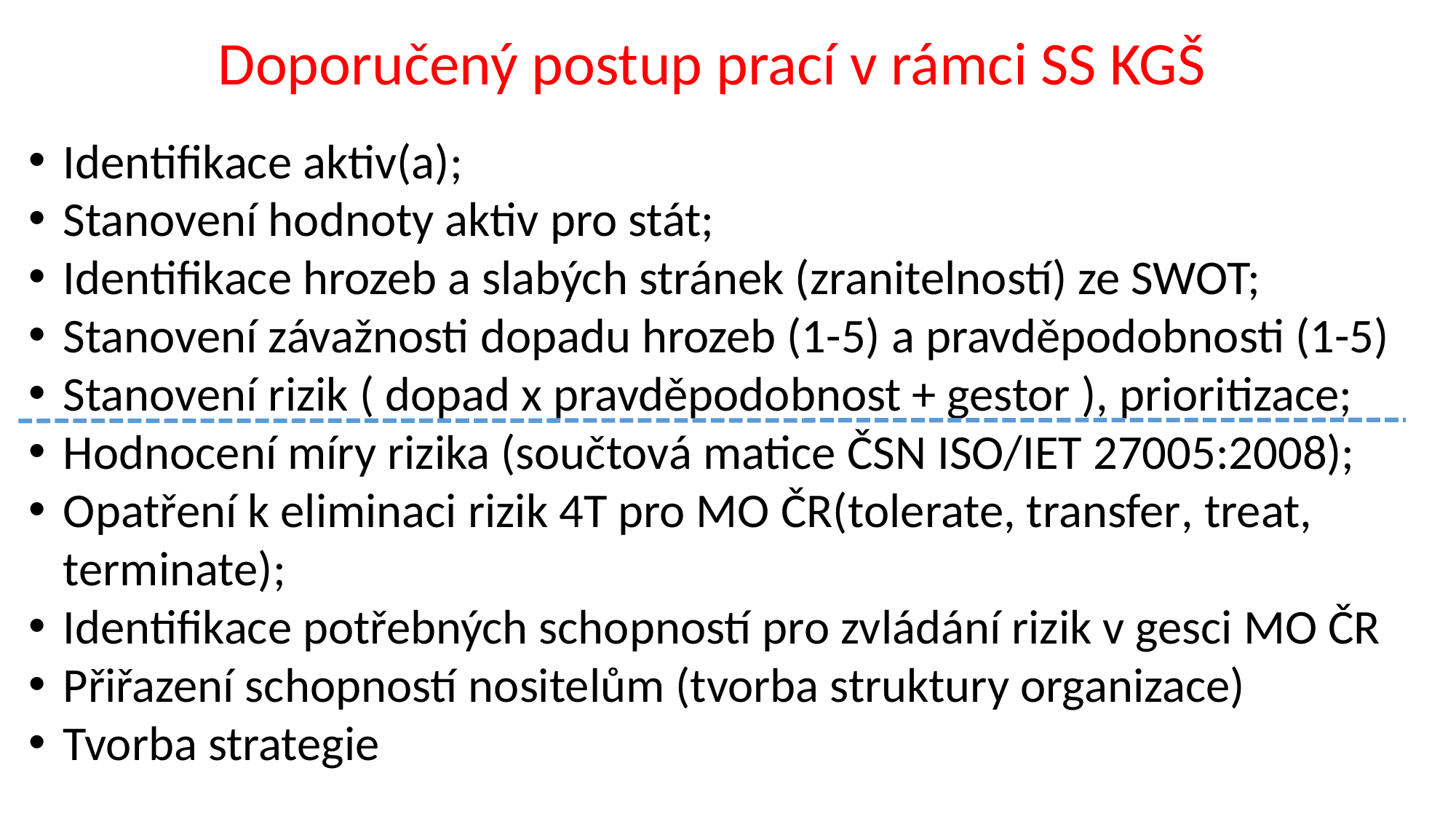

Doporučený postup prací v rámci SS KGŠ
Identifikace aktiv(a);
Stanovení hodnoty aktiv pro stát;
Identifikace hrozeb a slabých stránek (zranitelností) ze SWOT;
Stanovení závažnosti dopadu hrozeb (1-5) a pravděpodobnosti (1-5)
Stanovení rizik ( dopad x pravděpodobnost + gestor ), prioritizace;
Hodnocení míry rizika (součtová matice ČSN ISO/IET 27005:2008);
Opatření k eliminaci rizik 4T pro MO ČR(tolerate, transfer, treat, terminate);
Identifikace potřebných schopností pro zvládání rizik v gesci MO ČR
Přiřazení schopností nositelům (tvorba struktury organizace)
Tvorba strategie